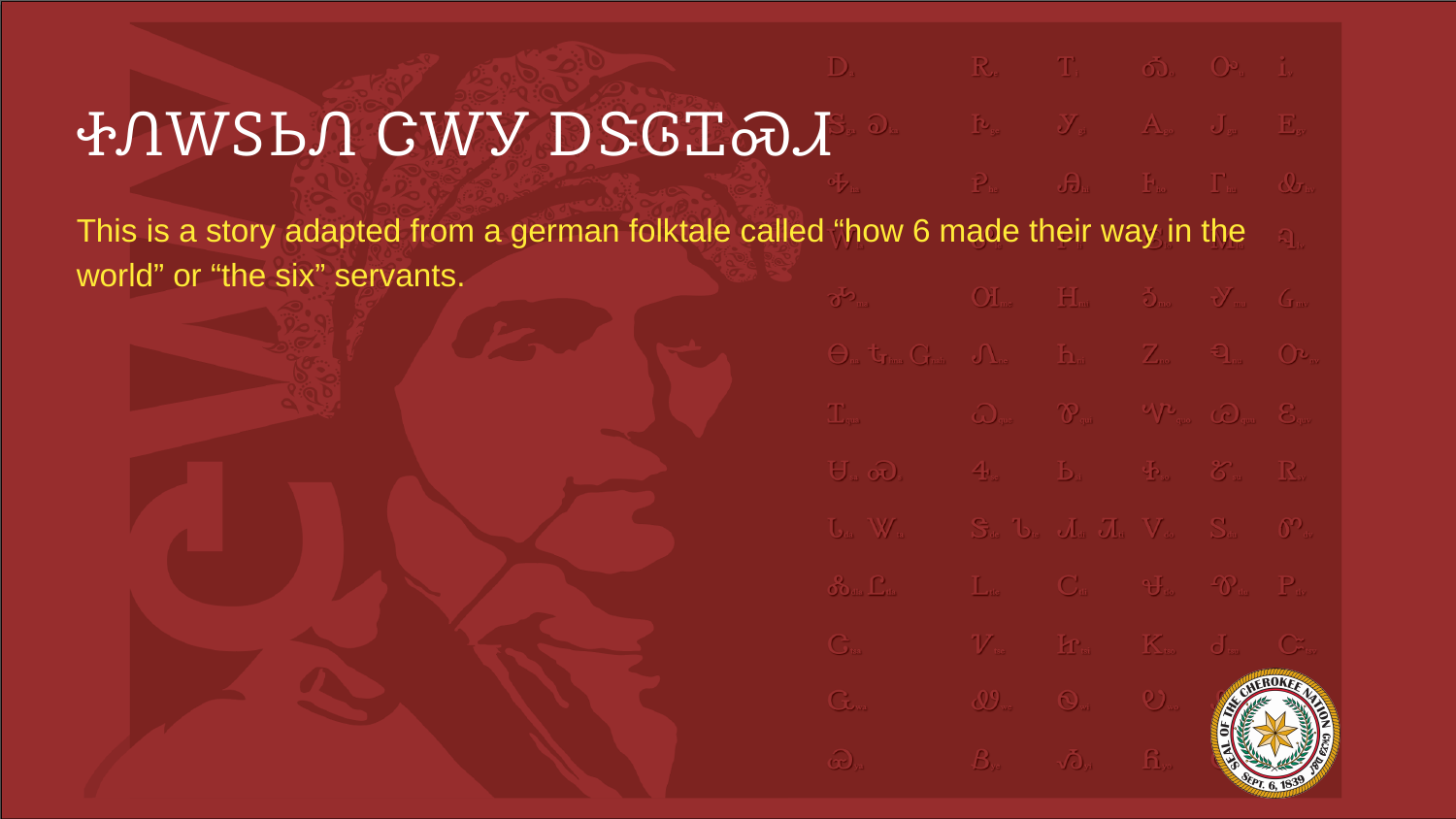

# ᏐᏁᎳᏚᏏᏁ ᏣᎳᎩ ᎠᏕᎶᏆᏍᏗ
This is a story adapted from a german folktale called “how 6 made their way in the world” or “the six” servants.